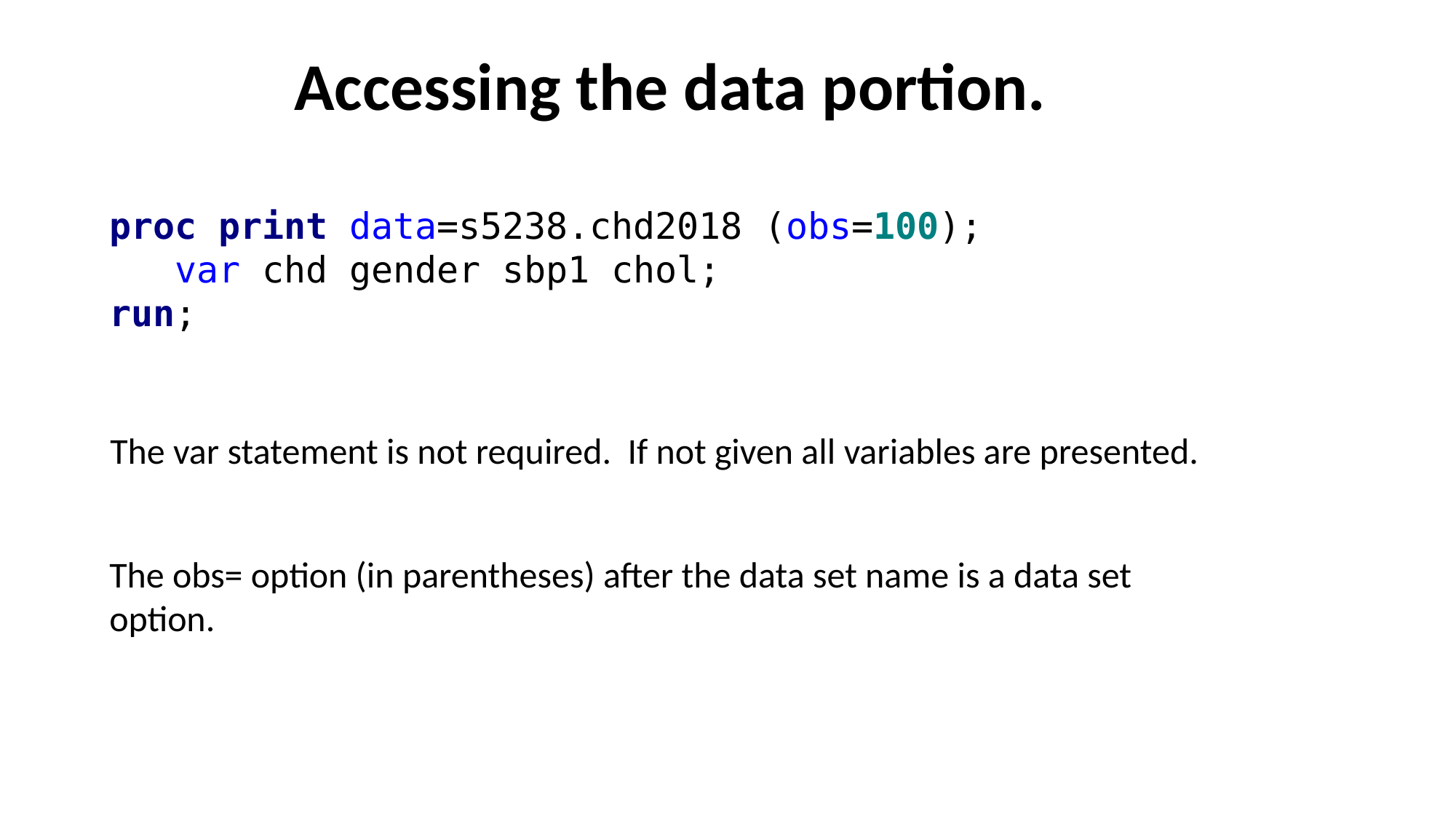

# Accessing the data portion.
proc print data=s5238.chd2018 (obs=100);
   var chd gender sbp1 chol;
run;
The var statement is not required.  If not given all variables are presented.
The obs= option (in parentheses) after the data set name is a data set option.